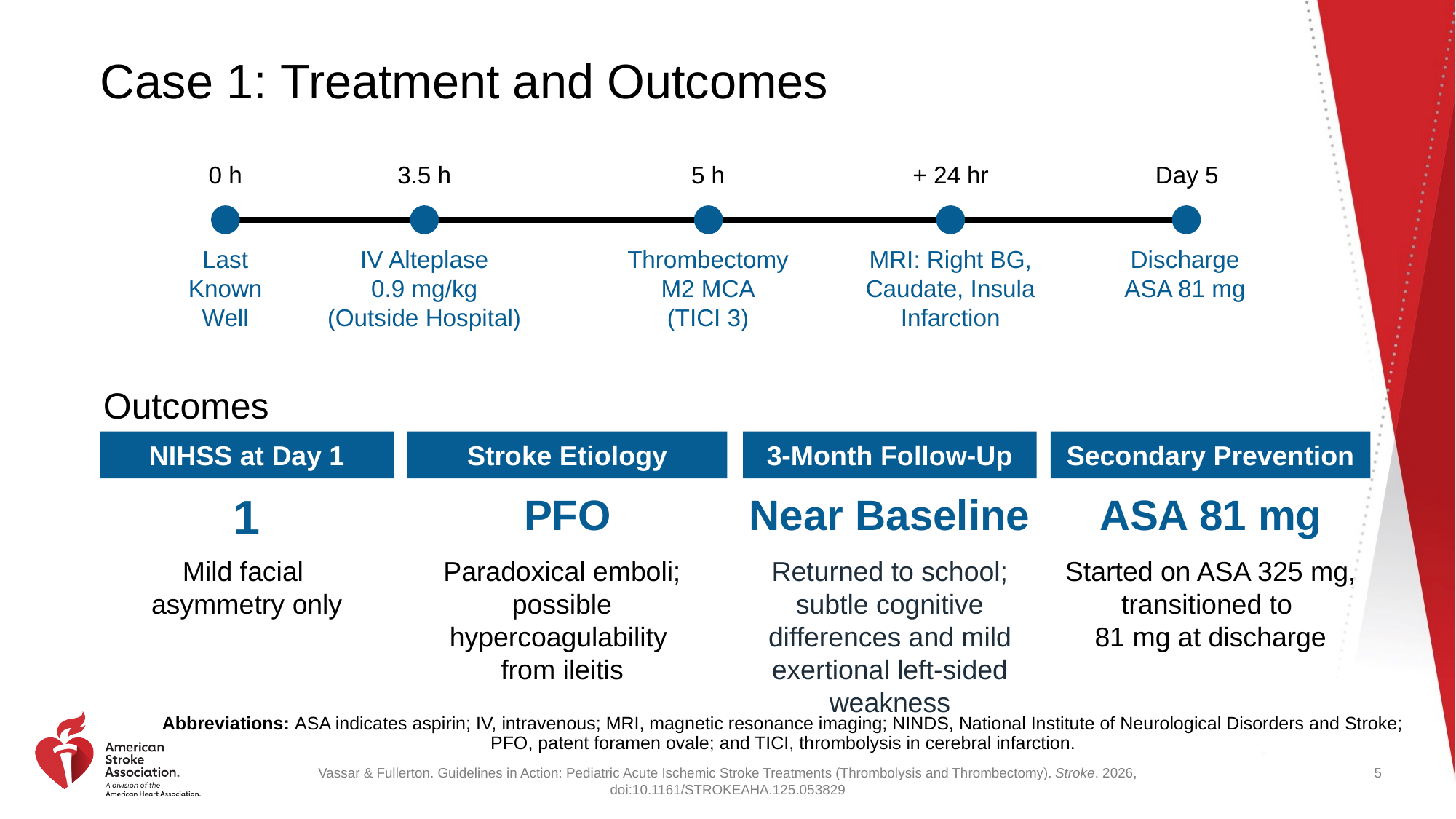

# Case 1: Treatment and Outcomes

0 h
3.5 h
5 h
+ 24 hr
Day 5

Last Known Well
IV Alteplase
0.9 mg/kg
(Outside Hospital)
Thrombectomy
M2 MCA
(TICI 3)
MRI: Right BG,
Caudate, Insula
Infarction
Discharge
ASA 81 mg
Outcomes

NIHSS at Day 1
Stroke Etiology
3-Month Follow-Up
Secondary Prevention
1
PFO
Near Baseline
ASA 81 mg
Mild facial
asymmetry only
Paradoxical emboli; possible hypercoagulability
from ileitis
Returned to school; subtle cognitive differences and mild exertional left-sided weakness
Started on ASA 325 mg, transitioned to
81 mg at discharge
Abbreviations: ASA indicates aspirin; IV, intravenous; MRI, magnetic resonance imaging; NINDS, National Institute of Neurological Disorders and Stroke; PFO, patent foramen ovale; and TICI, thrombolysis in cerebral infarction.
5